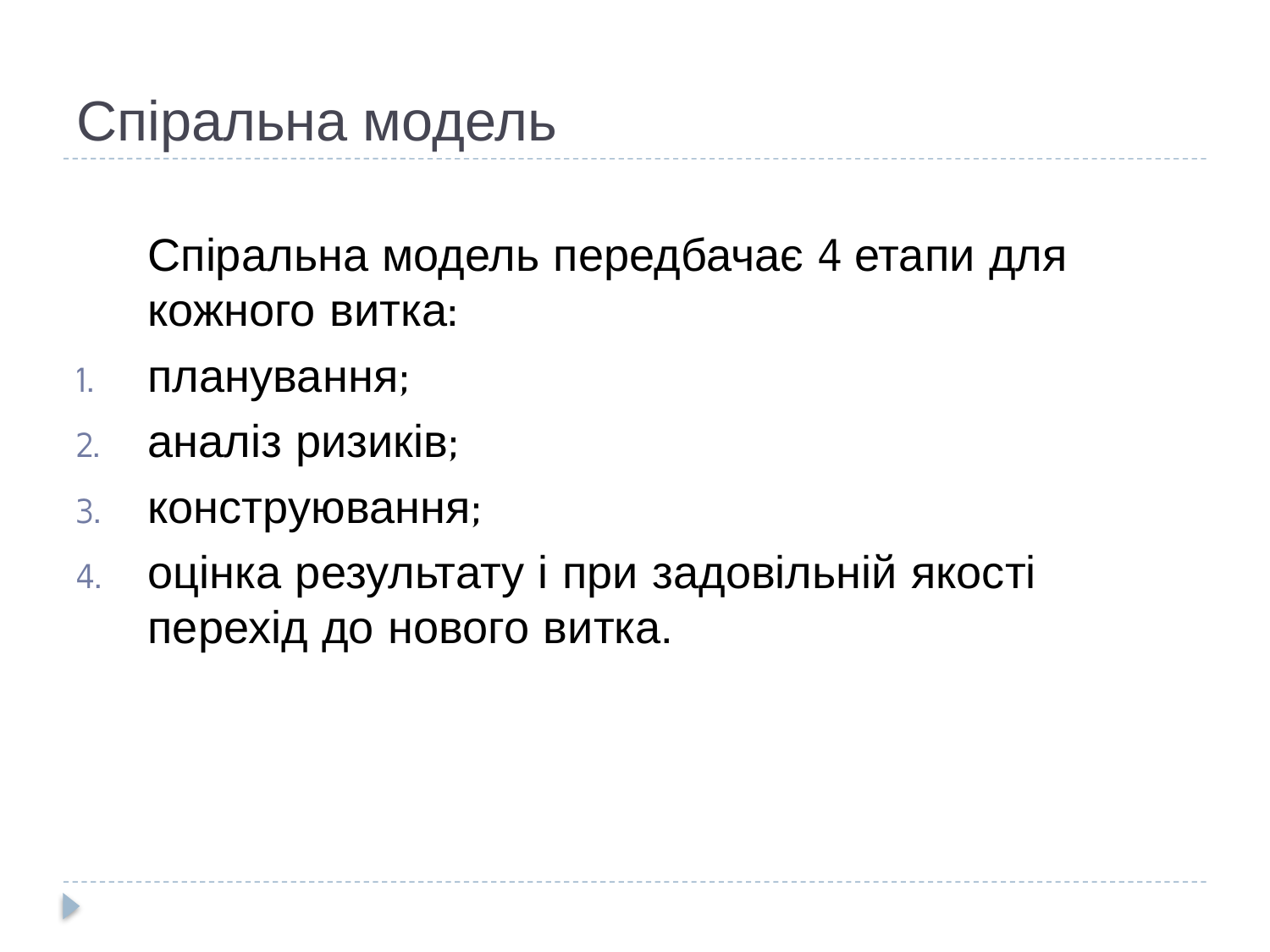

# Спіральна модель
	Спіральна модель передбачає 4 етапи для кожного витка:
планування;
аналіз ризиків;
конструювання;
оцінка результату і при задовільній якості перехід до нового витка.